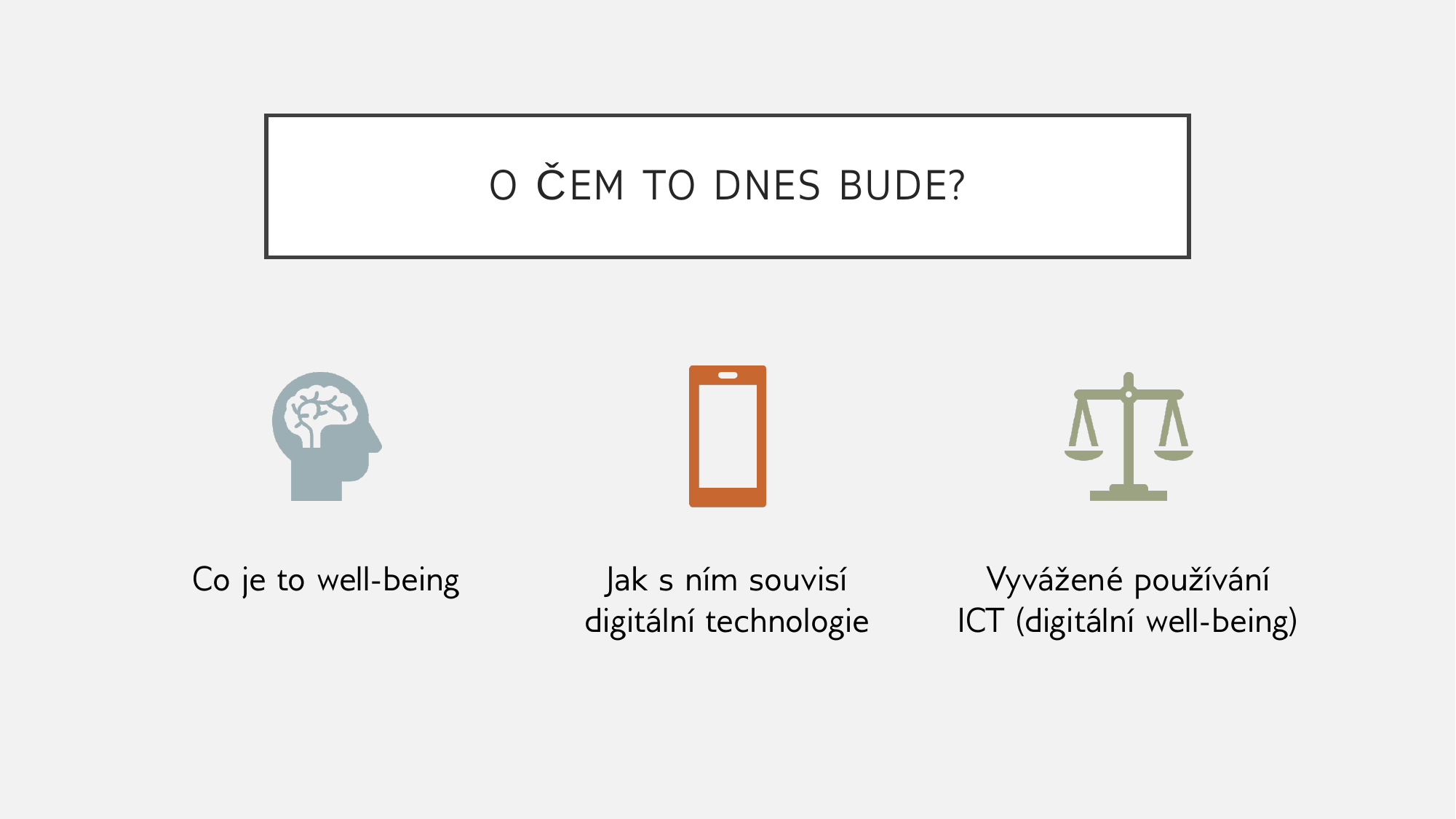

# O čem to dnes bude?
Co je to well-being
Jak s ním souvisí digitální technologie
Vyvážené používání ICT (digitální well-being)